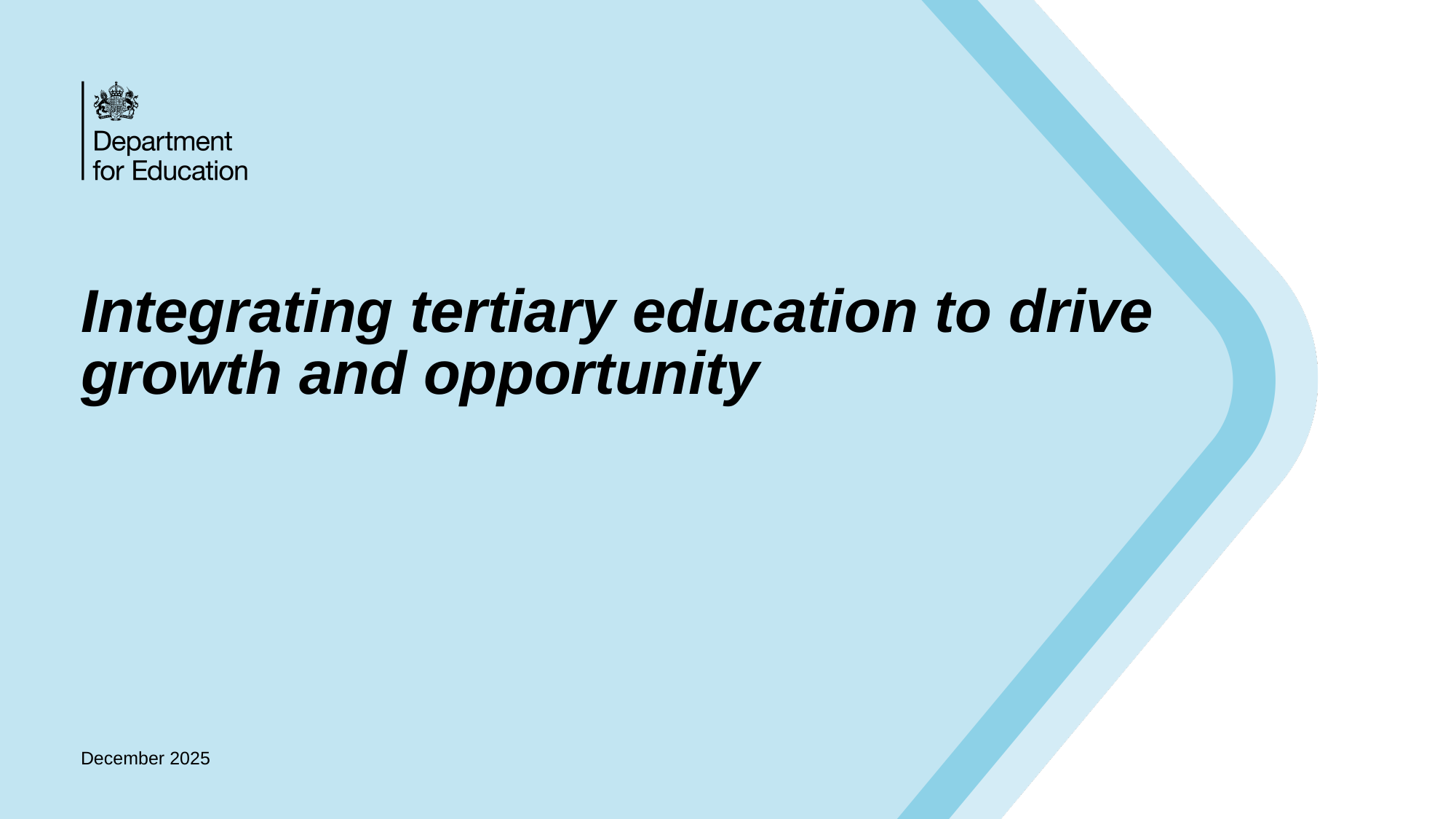

Integrating tertiary education to drive growth and opportunity
December 2025